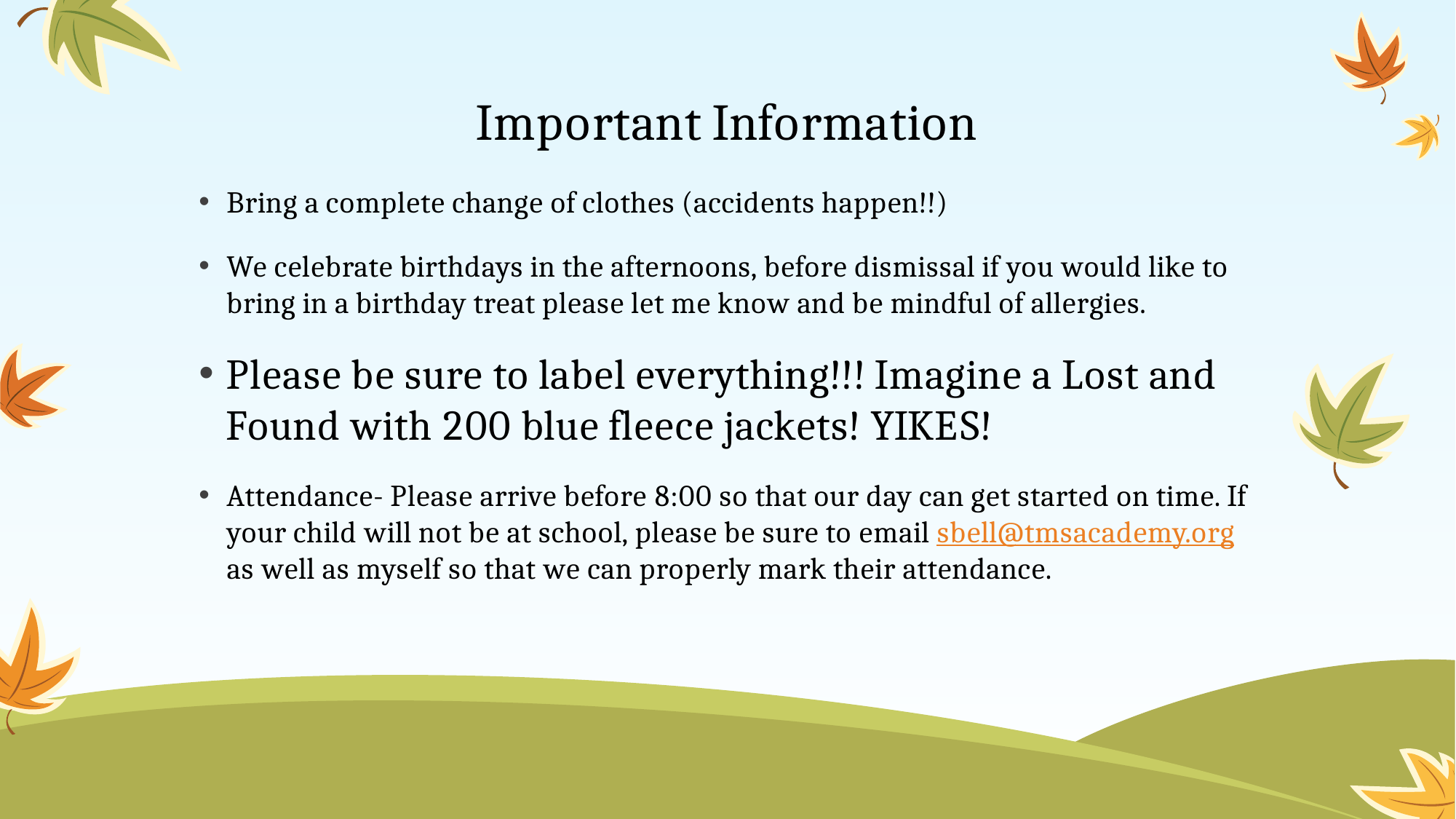

# Important Information
Bring a complete change of clothes (accidents happen!!)
We celebrate birthdays in the afternoons, before dismissal if you would like to bring in a birthday treat please let me know and be mindful of allergies.
Please be sure to label everything!!! Imagine a Lost and Found with 200 blue fleece jackets! YIKES!
Attendance- Please arrive before 8:00 so that our day can get started on time. If your child will not be at school, please be sure to email sbell@tmsacademy.org as well as myself so that we can properly mark their attendance.